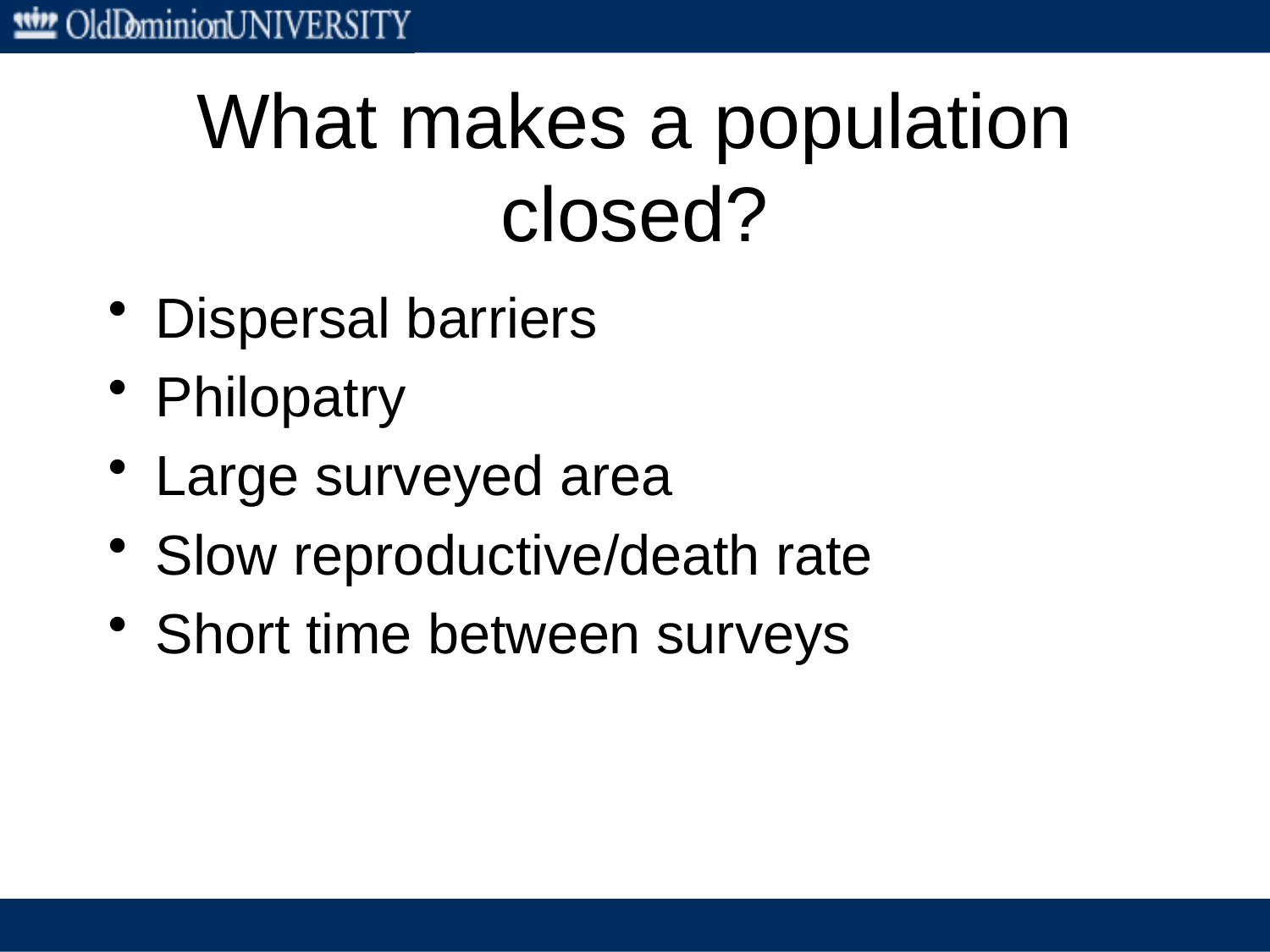

# What makes a population closed?
Dispersal barriers
Philopatry
Large surveyed area
Slow reproductive/death rate
Short time between surveys